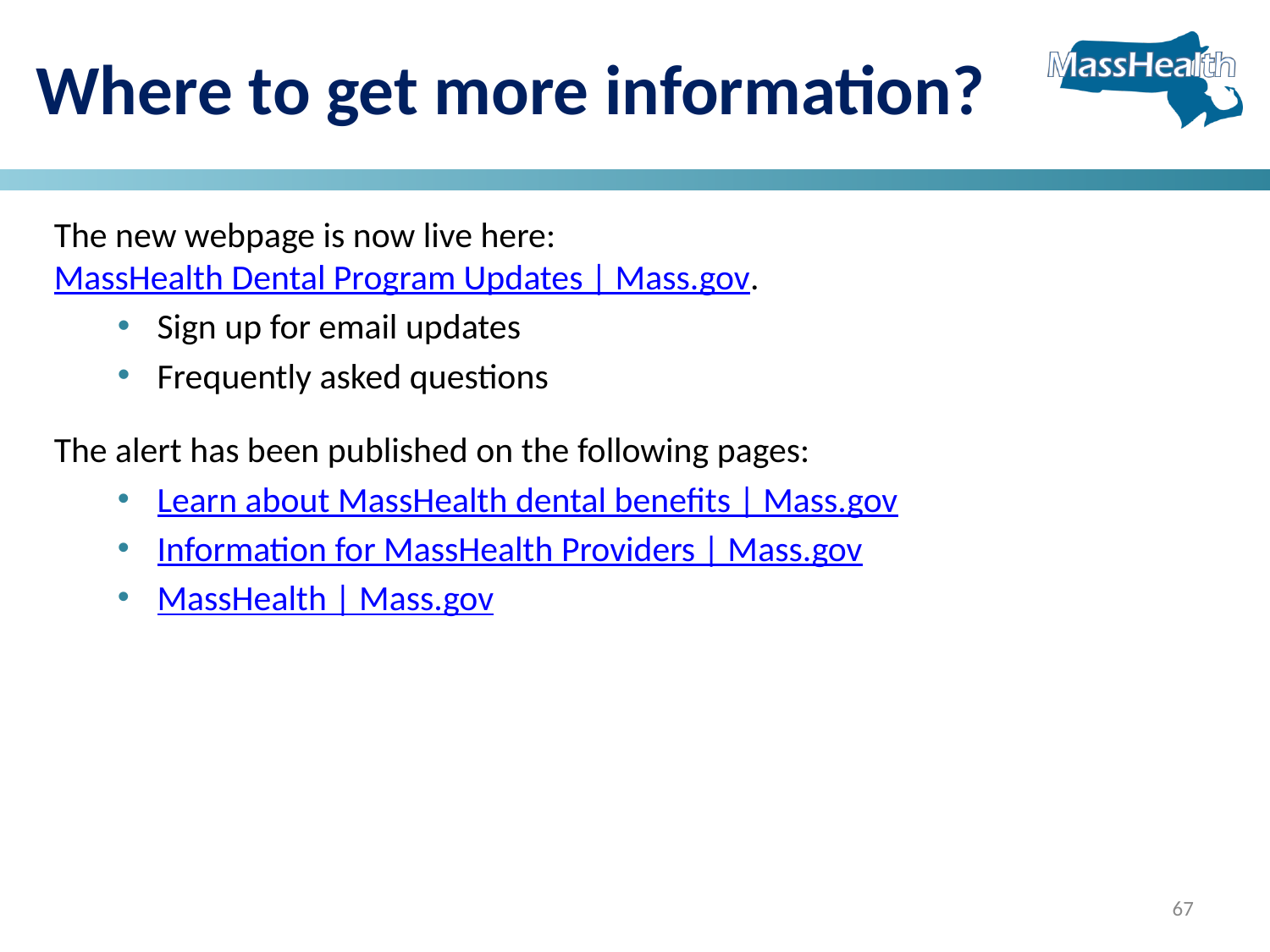

# Where to get more information?
The new webpage is now live here: MassHealth Dental Program Updates | Mass.gov.
Sign up for email updates
Frequently asked questions
The alert has been published on the following pages:
Learn about MassHealth dental benefits | Mass.gov
Information for MassHealth Providers | Mass.gov
MassHealth | Mass.gov
67